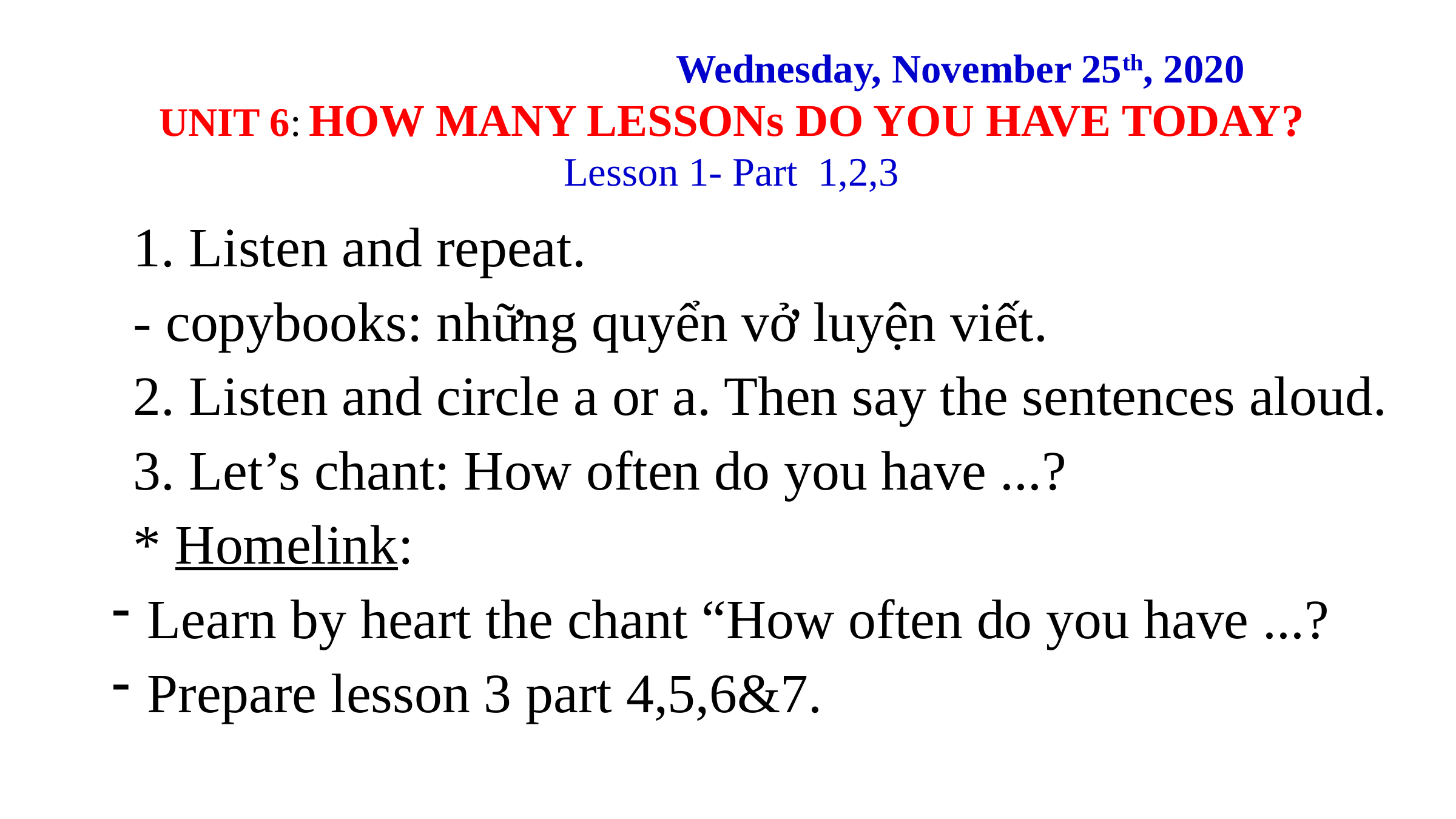

Wednesday, November 25th, 2020
UNIT 6: HOW MANY LESSONs DO YOU HAVE TODAY?
Lesson 1- Part  1,2,3
1. Listen and repeat.
- copybooks: những quyển vở luyện viết.
2. Listen and circle a or a. Then say the sentences aloud.
3. Let’s chant: How often do you have ...?
* Homelink:
 Learn by heart the chant “How often do you have ...?
 Prepare lesson 3 part 4,5,6&7.